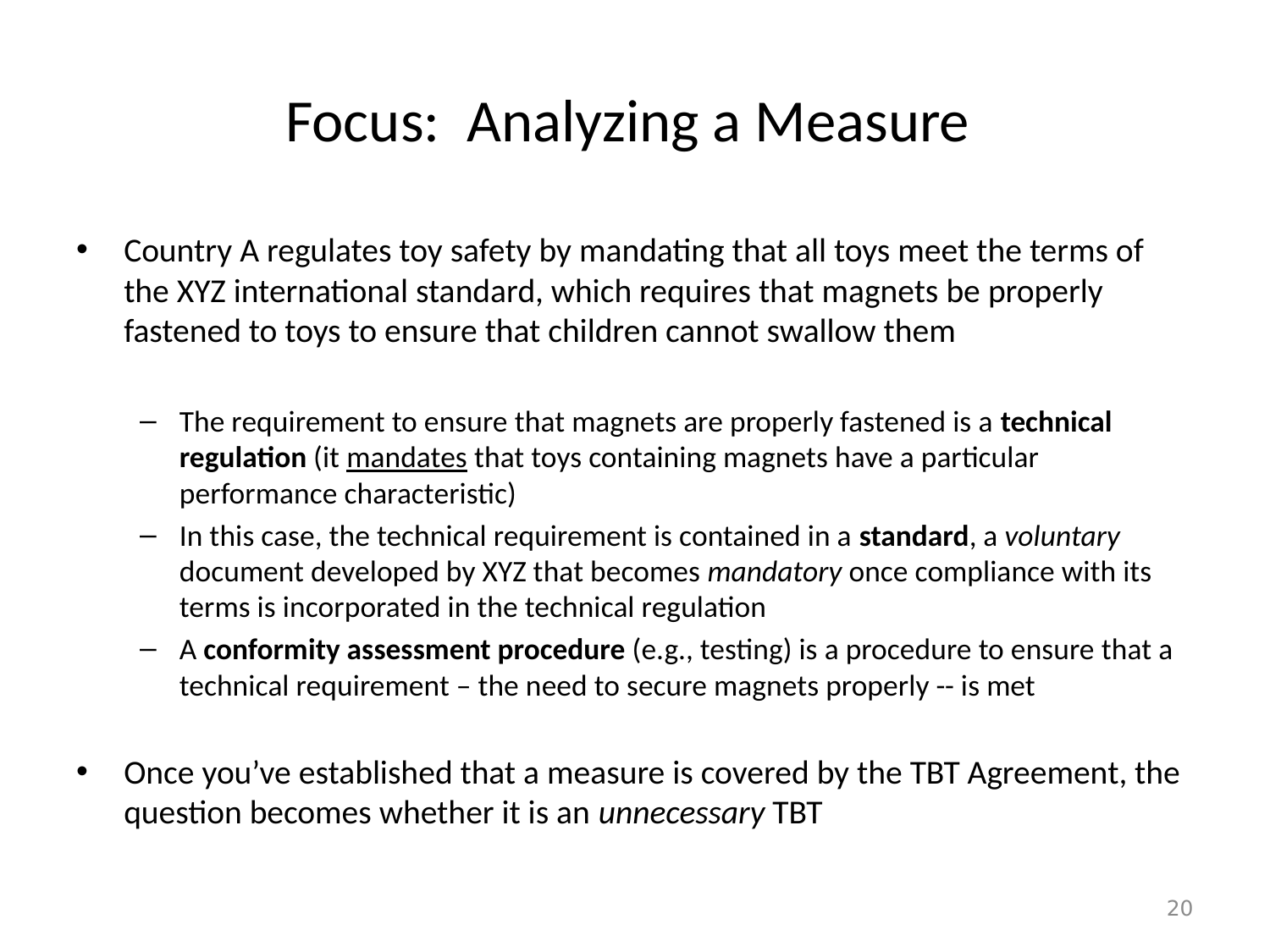

# Focus:  Analyzing a Measure
Country A regulates toy safety by mandating that all toys meet the terms of the XYZ international standard, which requires that magnets be properly fastened to toys to ensure that children cannot swallow them

The requirement to ensure that magnets are properly fastened is a technical regulation (it mandates that toys containing magnets have a particular performance characteristic)
In this case, the technical requirement is contained in a standard, a voluntary document developed by XYZ that becomes mandatory once compliance with its terms is incorporated in the technical regulation
A conformity assessment procedure (e.g., testing) is a procedure to ensure that a technical requirement – the need to secure magnets properly -- is met

Once you’ve established that a measure is covered by the TBT Agreement, the question becomes whether it is an unnecessary TBT

20